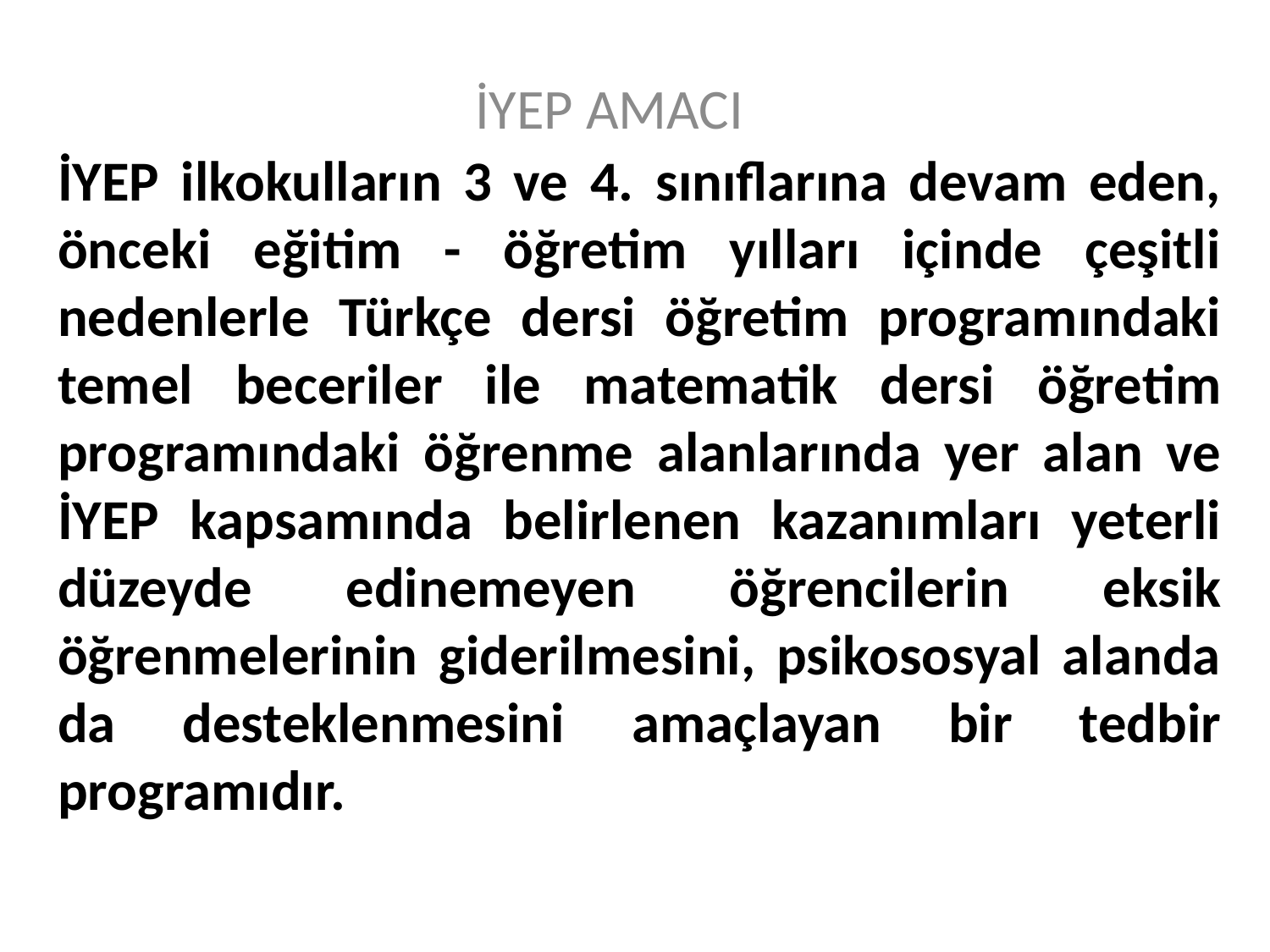

İYEP AMACI
# İYEP ilkokulların 3 ve 4. sınıflarına devam eden, önceki eğitim - öğretim yılları içinde çeşitli nedenlerle Türkçe dersi öğretim programındaki temel beceriler ile matematik dersi öğretim programındaki öğrenme alanlarında yer alan ve İYEP kapsamında belirlenen kazanımları yeterli düzeyde edinemeyen öğrencilerin eksik öğrenmelerinin giderilmesini, psikososyal alanda da desteklenmesini amaçlayan bir tedbir programıdır.